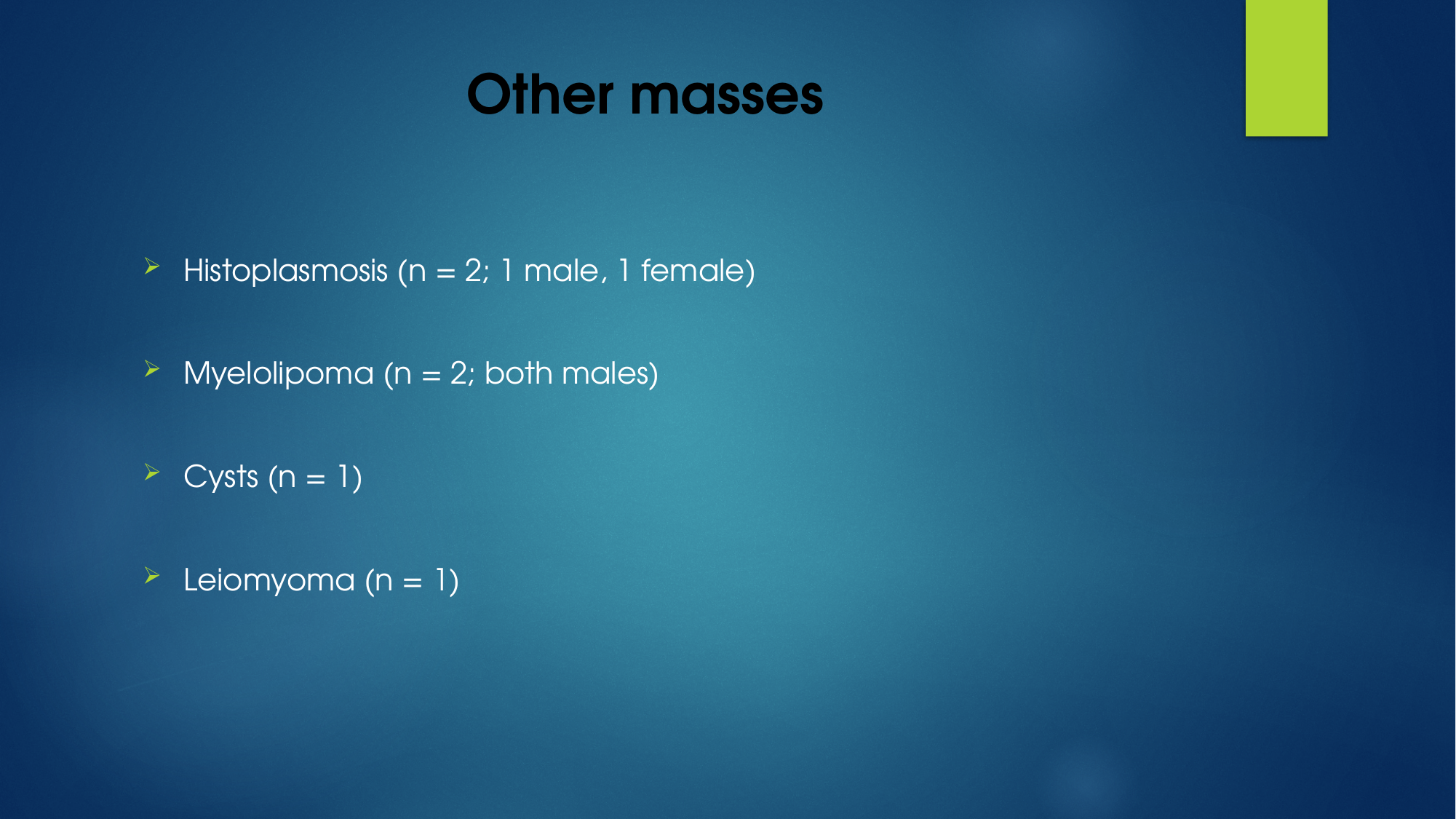

# Other masses
Histoplasmosis (n = 2; 1 male, 1 female)

Myelolipoma (n = 2; both males)

Cysts (n = 1)

Leiomyoma (n = 1)